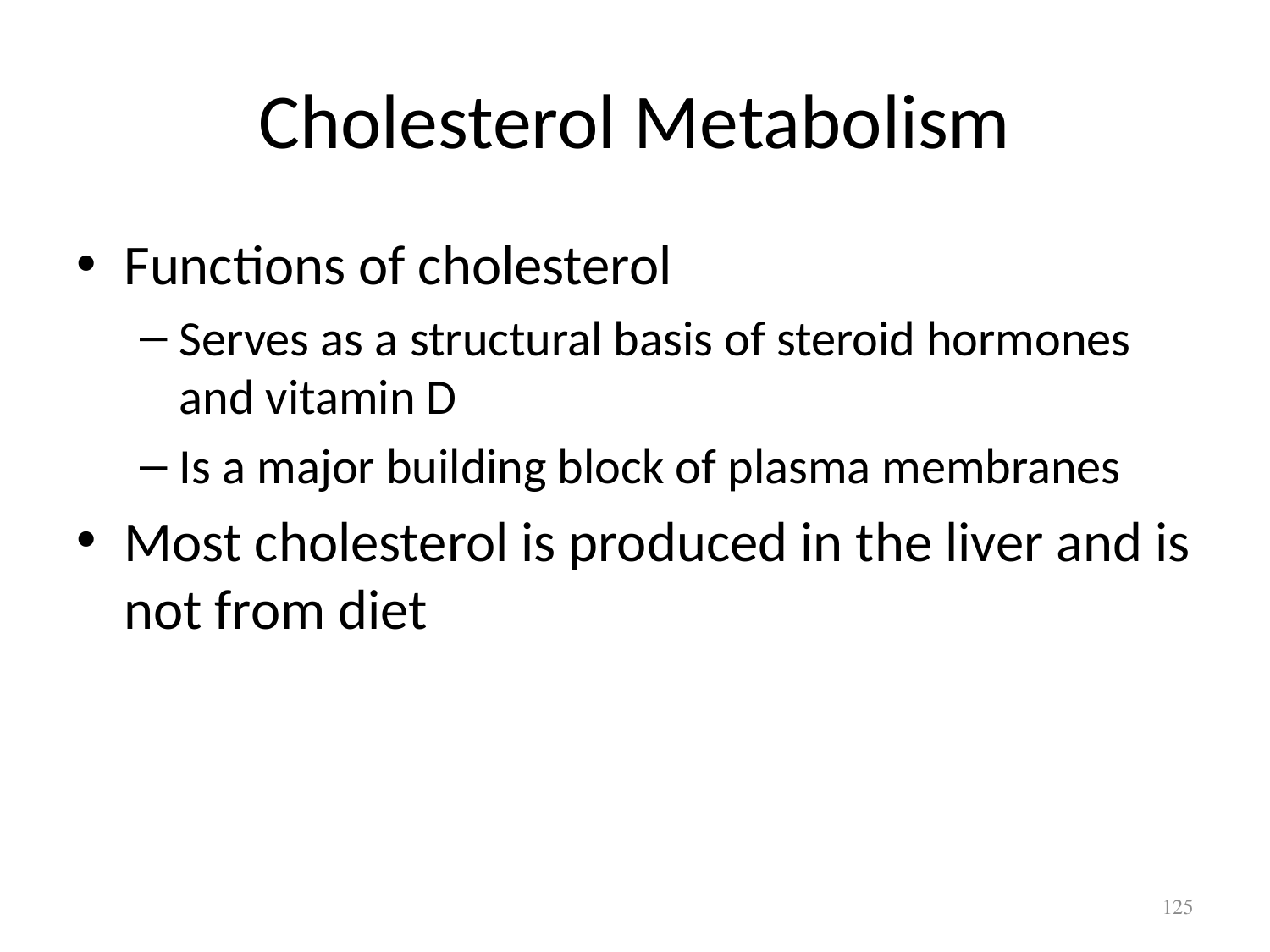

# Cholesterol Metabolism
Functions of cholesterol
Serves as a structural basis of steroid hormones and vitamin D
Is a major building block of plasma membranes
Most cholesterol is produced in the liver and is not from diet
125